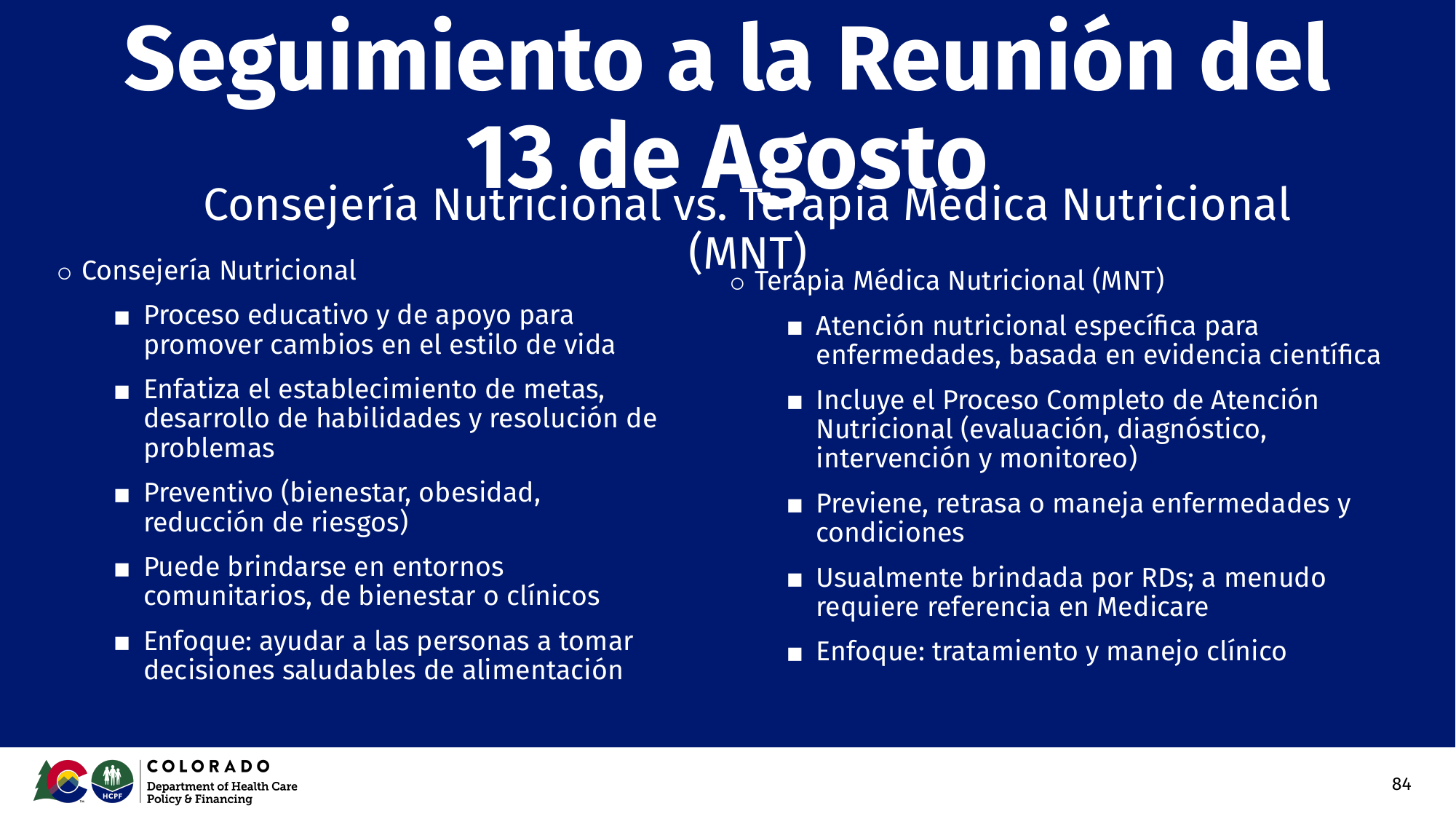

# Seguimiento a la Reunión del 13 de Agosto
Consejería Nutricional vs. Terapia Médica Nutricional (MNT)

Consejería Nutricional
Proceso educativo y de apoyo para promover cambios en el estilo de vida
Enfatiza el establecimiento de metas, desarrollo de habilidades y resolución de problemas
Preventivo (bienestar, obesidad, reducción de riesgos)
Puede brindarse en entornos comunitarios, de bienestar o clínicos
Enfoque: ayudar a las personas a tomar decisiones saludables de alimentación

Terapia Médica Nutricional (MNT)
Atención nutricional específica para enfermedades, basada en evidencia científica
Incluye el Proceso Completo de Atención Nutricional (evaluación, diagnóstico, intervención y monitoreo)
Previene, retrasa o maneja enfermedades y condiciones
Usualmente brindada por RDs; a menudo requiere referencia en Medicare
Enfoque: tratamiento y manejo clínico

84